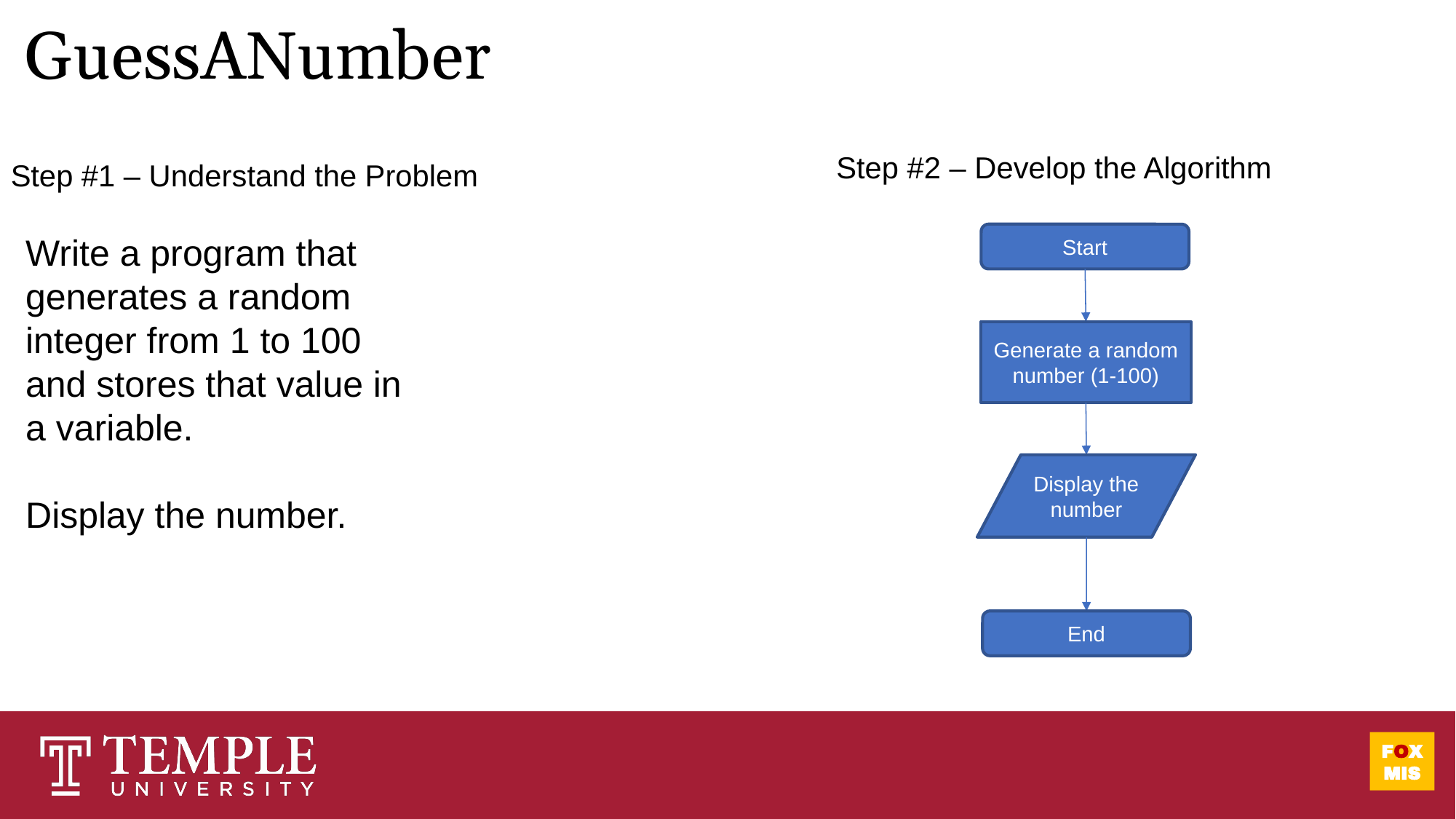

# GuessANumber
Step #2 – Develop the Algorithm
Step #1 – Understand the Problem
Write a program that generates a random integer from 1 to 100 and stores that value in a variable.

Display the number.
Start
Generate a random number (1-100)
Display the number
End
FOX
MIS